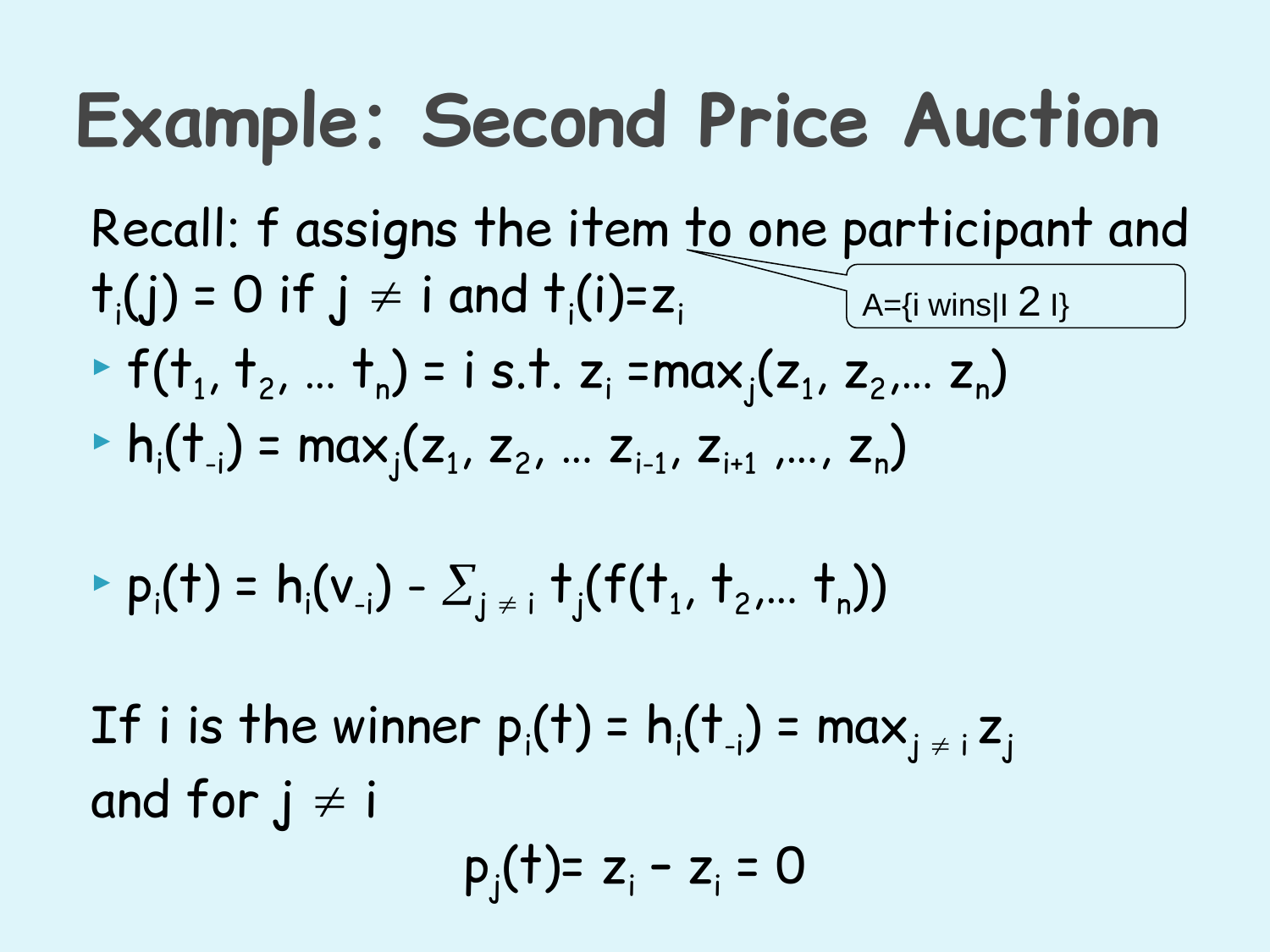

# Example: Second Price Auction
Recall: f assigns the item to one participant and
ti(j) = 0 if j ≠ i and ti(i)=zi
f(t1, t2, … tn) = i s.t. zi =maxj(z1, z2,… zn)
hi(t-i) = maxj(z1, z2, … zi-1, zi+1 ,…, zn)

pi(t) = hi(v-i) - ∑j ≠ i tj(f(t1, t2,… tn))

If i is the winner pi(t) = hi(t-i) = maxj ≠ i zj
and for j ≠ i
pj(t)= zi – zi = 0
A={i wins|I 2 I}